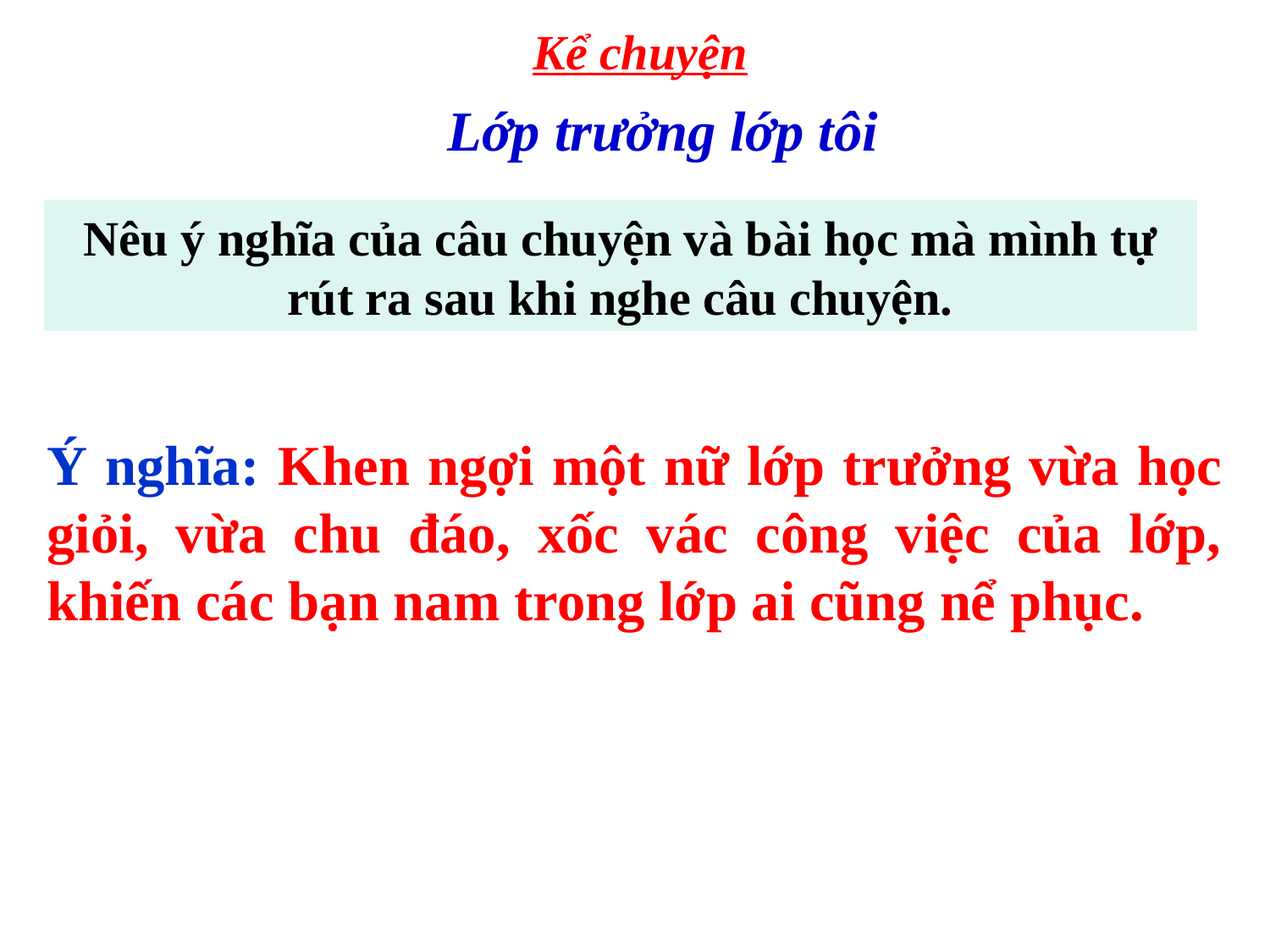

Kể chuyện
Lớp trưởng lớp tôi
Nêu ý nghĩa của câu chuyện và bài học mà mình tự rút ra sau khi nghe câu chuyện.
Ý nghĩa: Khen ngợi một nữ lớp trưởng vừa học giỏi, vừa chu đáo, xốc vác công việc của lớp, khiến các bạn nam trong lớp ai cũng nể phục.